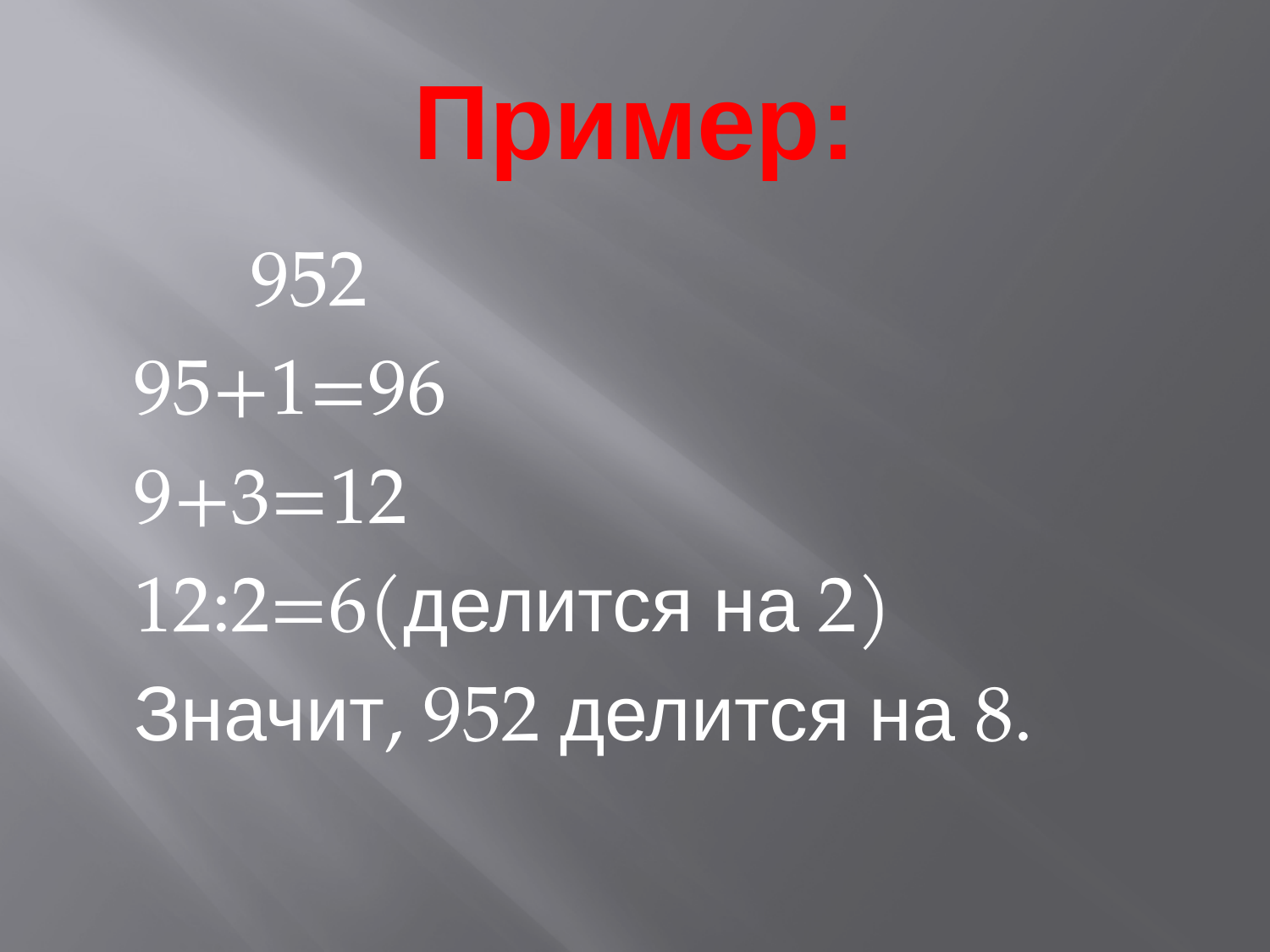

# Пример:
        952
  95+1=96
  9+3=12
  12:2=6(делится на 2)
  Значит, 952 делится на 8.